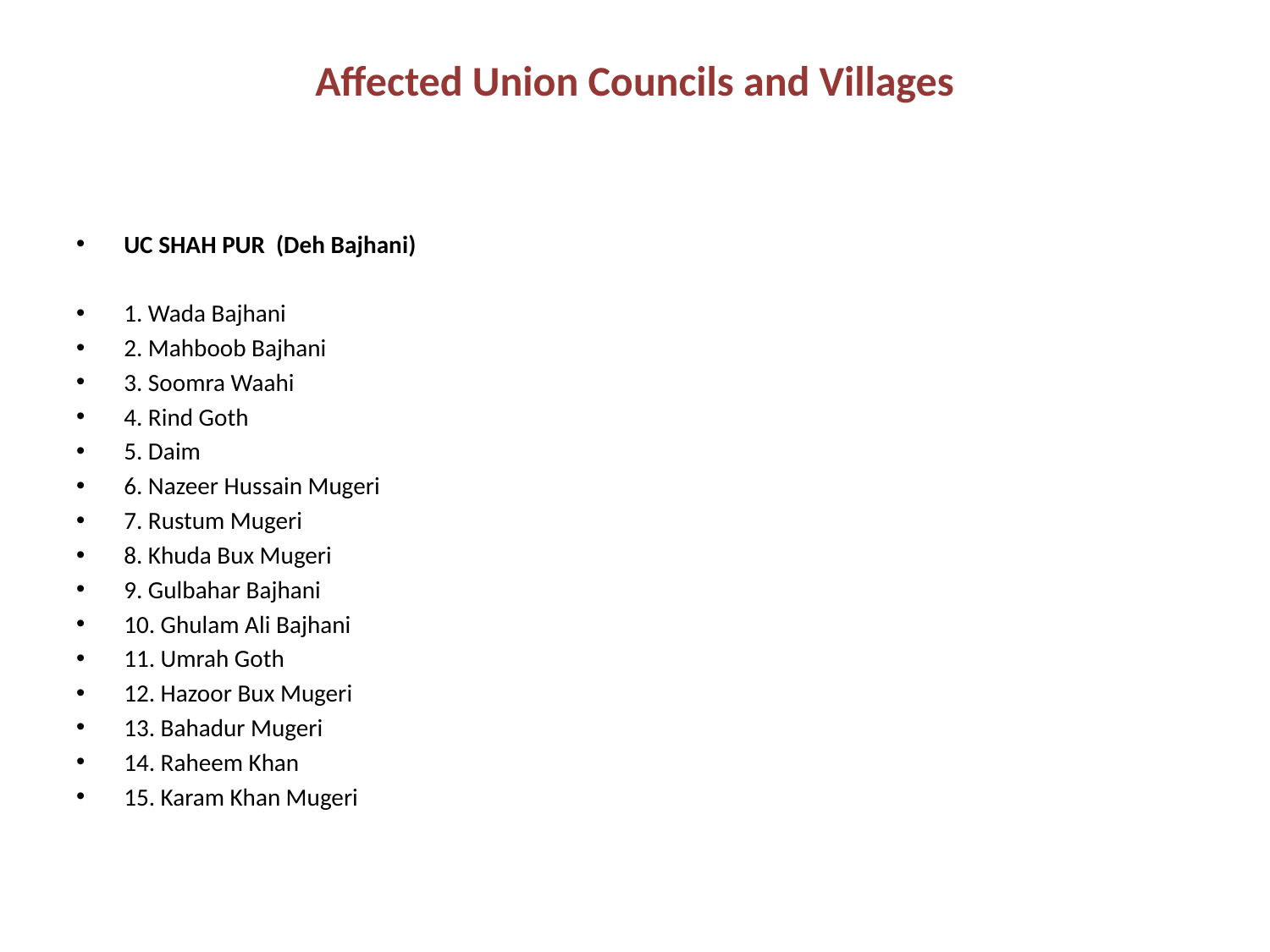

# Affected Union Councils and Villages
UC SHAH PUR  (Deh Bajhani)

1. Wada Bajhani
2. Mahboob Bajhani
3. Soomra Waahi
4. Rind Goth
5. Daim
6. Nazeer Hussain Mugeri
7. Rustum Mugeri
8. Khuda Bux Mugeri
9. Gulbahar Bajhani
10. Ghulam Ali Bajhani
11. Umrah Goth
12. Hazoor Bux Mugeri
13. Bahadur Mugeri
14. Raheem Khan
15. Karam Khan Mugeri